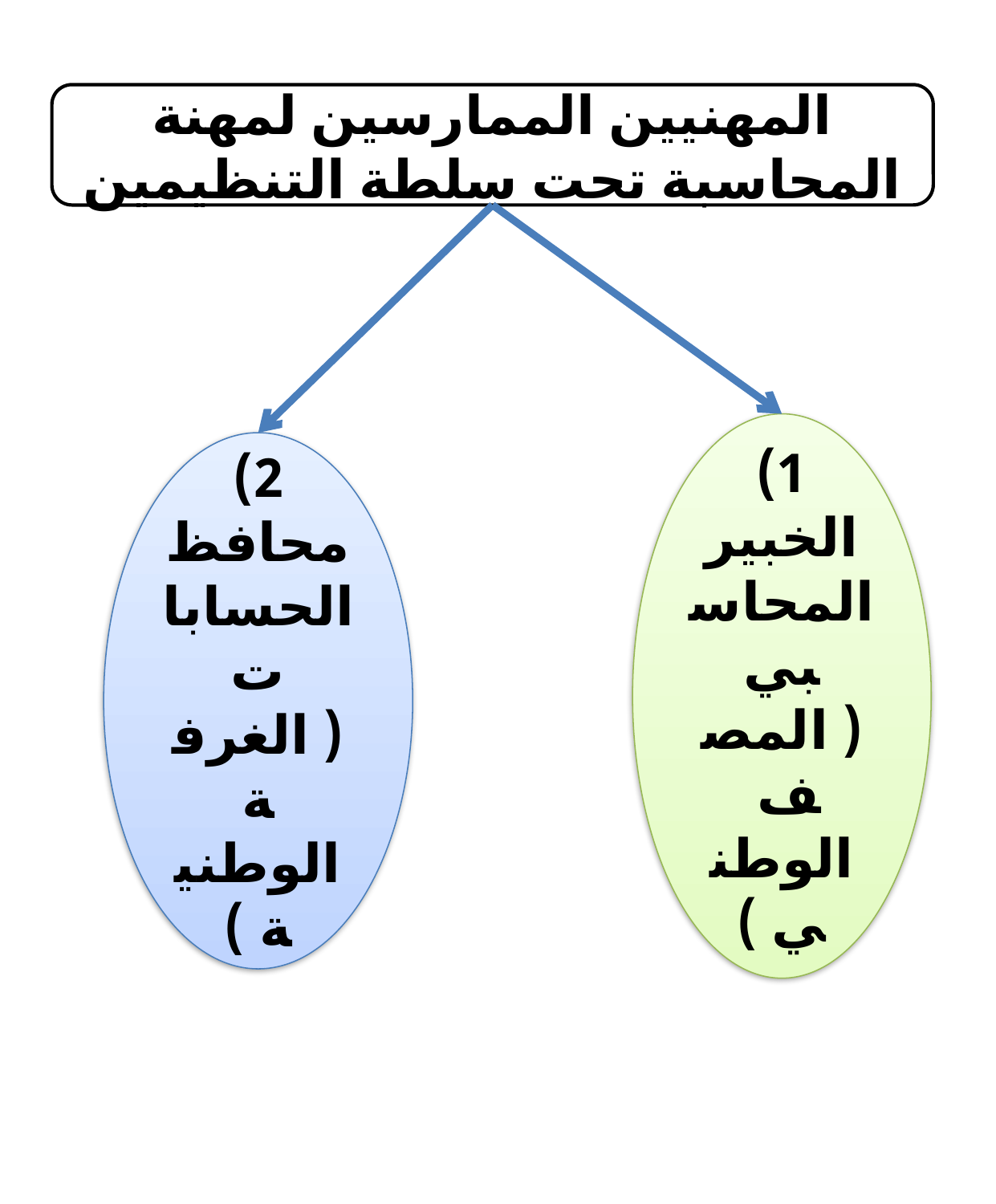

المهنيين الممارسين لمهنة المحاسبة تحت سلطة التنظيمين
1) الخبير المحاسبي ( المصف  الوطني )
2) محافظ الحسابات ( الغرفة الوطنية )